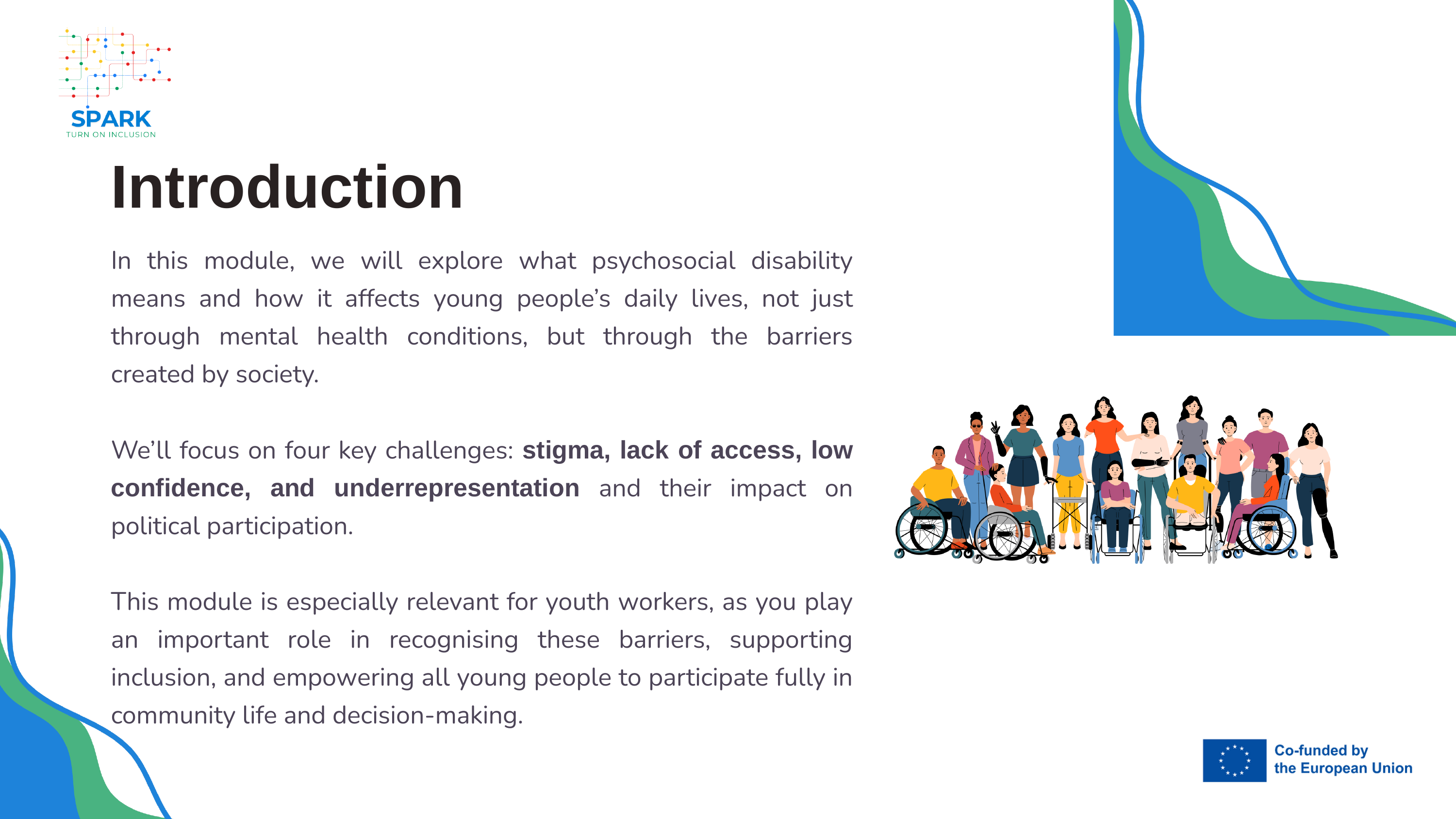

Introduction
In this module, we will explore what psychosocial disability means and how it affects young people’s daily lives, not just through mental health conditions, but through the barriers created by society.

We’ll focus on four key challenges: stigma, lack of access, low confidence, and underrepresentation and their impact on political participation.

This module is especially relevant for youth workers, as you play an important role in recognising these barriers, supporting inclusion, and empowering all young people to participate fully in community life and decision-making.